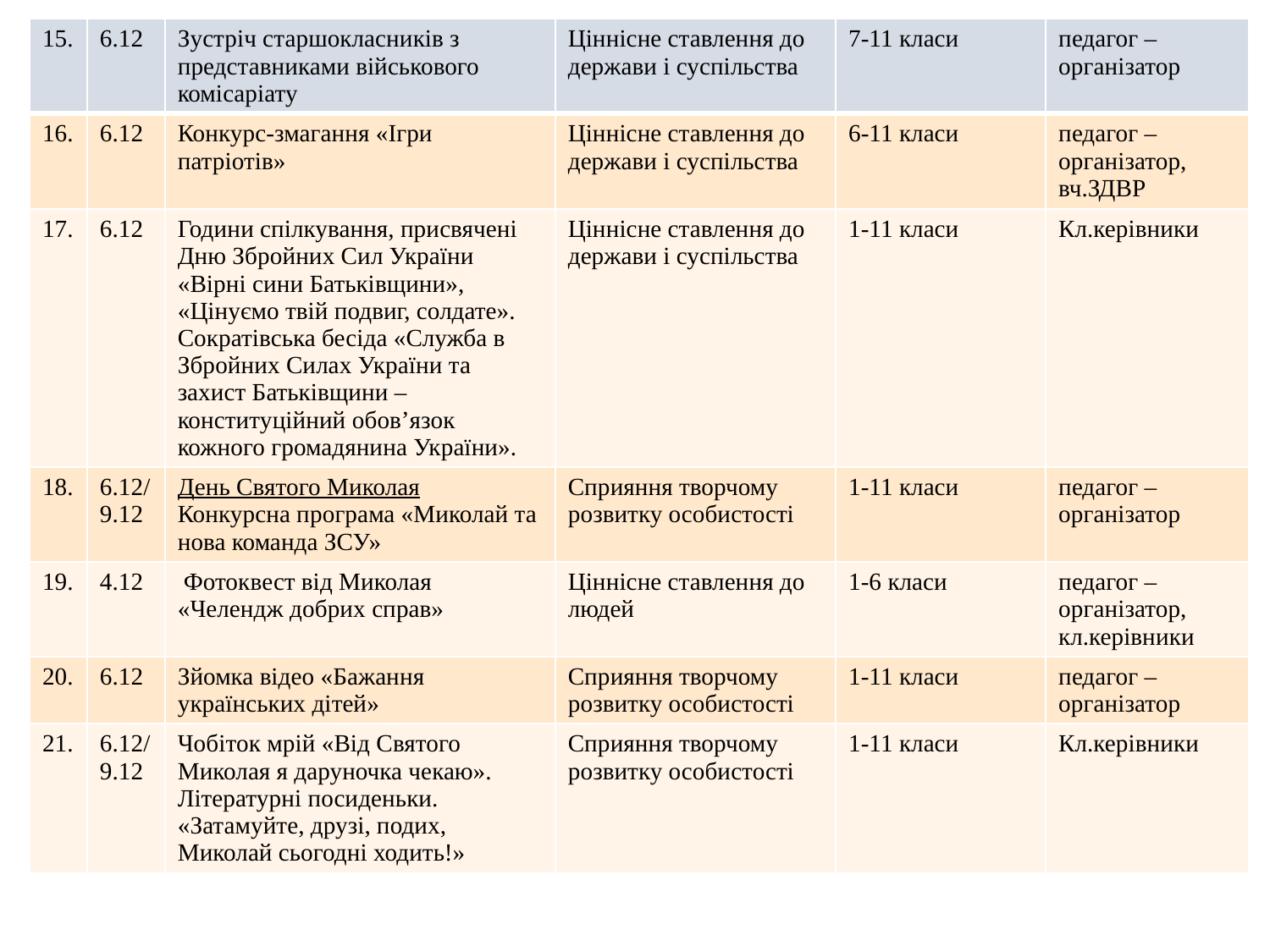

| 15. | 6.12 | Зустріч старшокласників з представниками військового комісаріату | Ціннісне ставлення до держави і суспільства | 7-11 класи | педагог –організатор |
| --- | --- | --- | --- | --- | --- |
| 16. | 6.12 | Конкурс-змагання «Ігри патріотів» | Ціннісне ставлення до держави і суспільства | 6-11 класи | педагог –організатор, вч.ЗДВР |
| 17. | 6.12 | Години спілкування, присвячені Дню Збройних Сил України «Вірні сини Батьківщини», «Цінуємо твій подвиг, солдате». Сократівська бесіда «Служба в Збройних Силах України та захист Батьківщини – конституційний обовʼязок кожного громадянина України». | Ціннісне ставлення до держави і суспільства | 1-11 класи | Кл.керівники |
| 18. | 6.12/ 9.12 | День Святого Миколая Конкурсна програма «Миколай та нова команда ЗСУ» | Сприяння творчому розвитку особистості | 1-11 класи | педагог –організатор |
| 19. | 4.12 | Фотоквест від Миколая «Челендж добрих справ» | Ціннісне ставлення до людей | 1-6 класи | педагог –організатор, кл.керівники |
| 20. | 6.12 | Зйомка відео «Бажання українських дітей» | Сприяння творчому розвитку особистості | 1-11 класи | педагог –організатор |
| 21. | 6.12/ 9.12 | Чобіток мрій «Від Святого Миколая я даруночка чекаю». Літературні посиденьки. «Затамуйте, друзі, подих, Миколай сьогодні ходить!» | Сприяння творчому розвитку особистості | 1-11 класи | Кл.керівники |